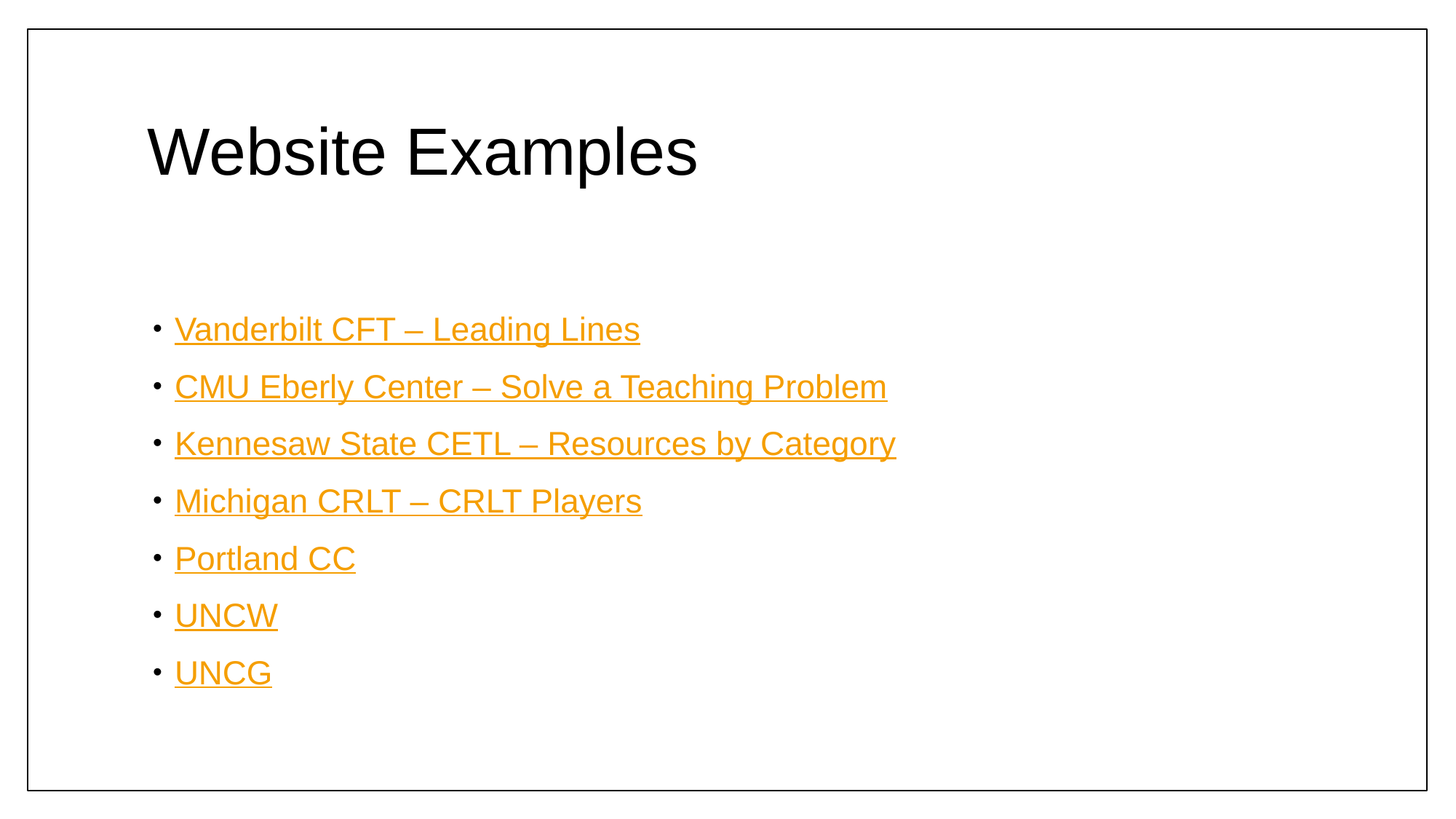

# Website Examples

Vanderbilt CFT – Leading Lines
CMU Eberly Center – Solve a Teaching Problem
Kennesaw State CETL – Resources by Category
Michigan CRLT – CRLT Players
Portland CC
UNCW
UNCG